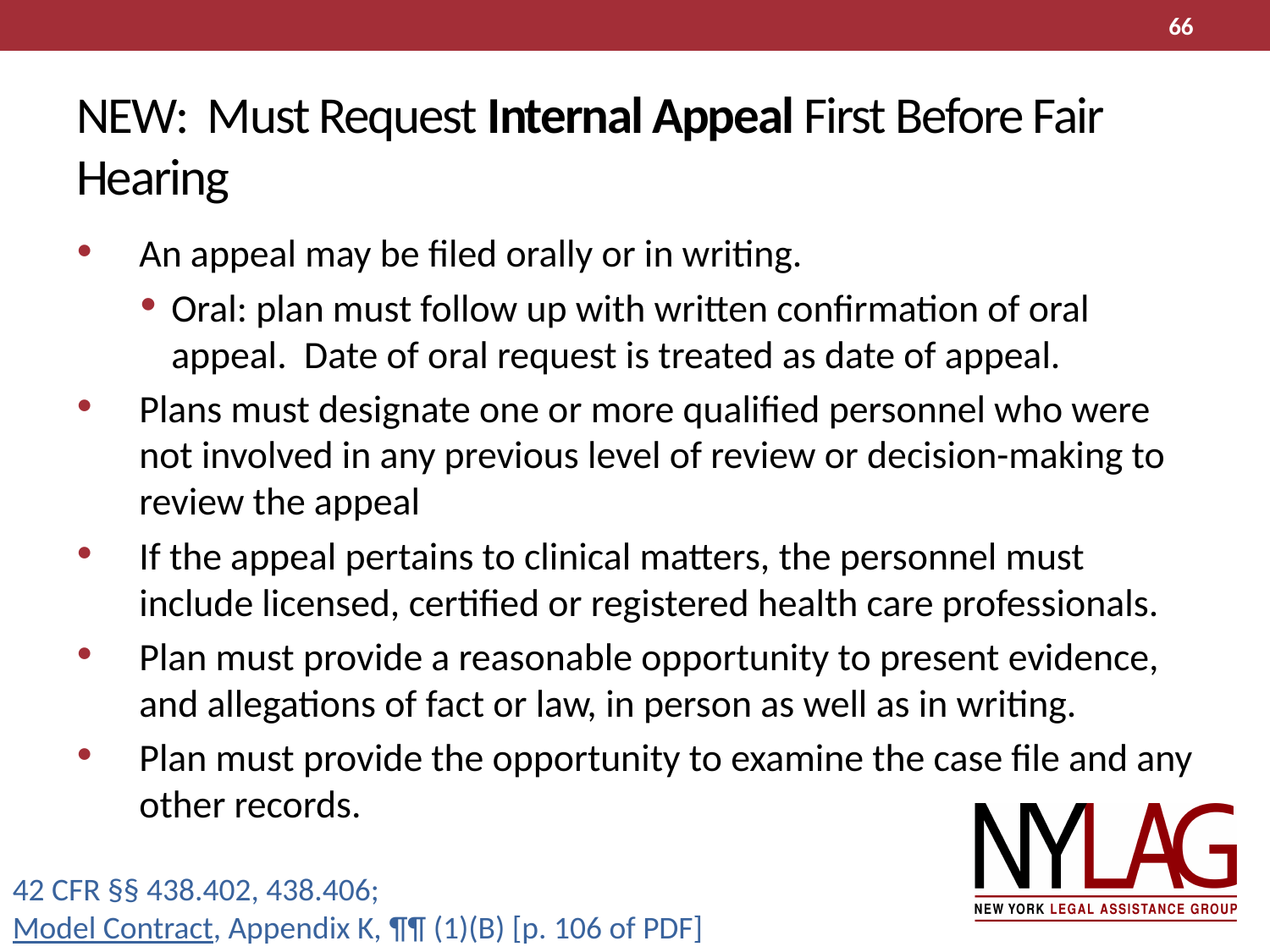

An appeal may be filed orally or in writing.
Oral: plan must follow up with written confirmation of oral appeal.  Date of oral request is treated as date of appeal.
Plans must designate one or more qualified personnel who were not involved in any previous level of review or decision-making to review the appeal
If the appeal pertains to clinical matters, the personnel must include licensed, certified or registered health care professionals.
Plan must provide a reasonable opportunity to present evidence, and allegations of fact or law, in person as well as in writing.
Plan must provide the opportunity to examine the case file and any other records.
NEW:  Must Request Internal Appeal First Before Fair Hearing
66
42 CFR §§ 438.402, 438.406;
Model Contract, Appendix K, ¶¶ (1)(B) [p. 106 of PDF]